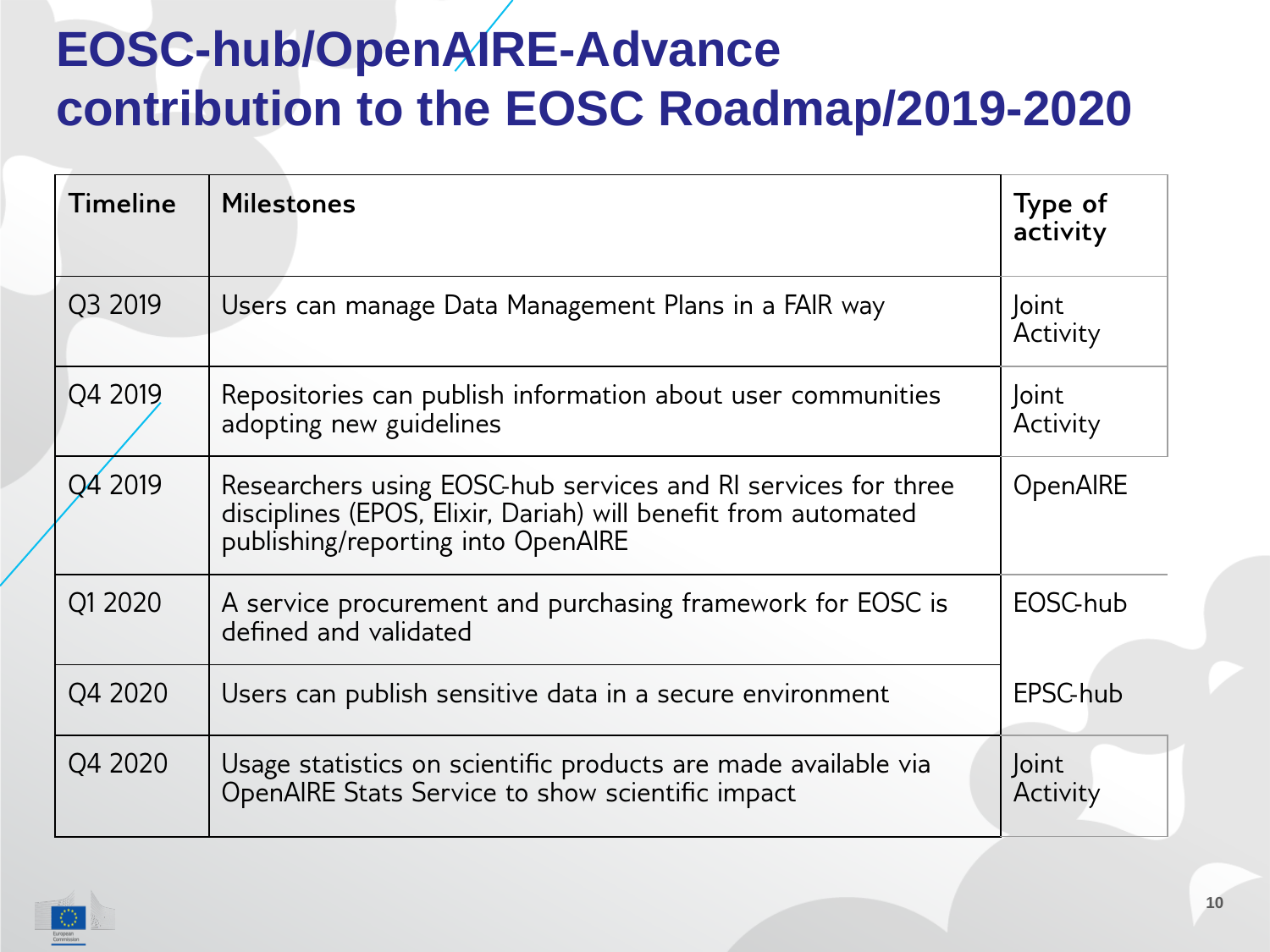

# EOSC-hub/OpenAIRE-Advance
contribution to the EOSC Roadmap/2019-2020
| Timeline | Milestones | Type of activity |
| --- | --- | --- |
| Q3 2019 | Users can manage Data Management Plans in a FAIR way | Joint Activity |
| Q4 2019 | Repositories can publish information about user communities adopting new guidelines | Joint Activity |
| Q4 2019 | Researchers using EOSC-hub services and RI services for three disciplines (EPOS, Elixir, Dariah) will benefit from automated publishing/reporting into OpenAIRE | OpenAIRE |
| Q1 2020 | A service procurement and purchasing framework for EOSC is defined and validated | EOSC-hub |
| Q4 2020 | Users can publish sensitive data in a secure environment | EPSC-hub |
| Q4 2020 | Usage statistics on scientific products are made available via OpenAIRE Stats Service to show scientific impact | Joint Activity |
10